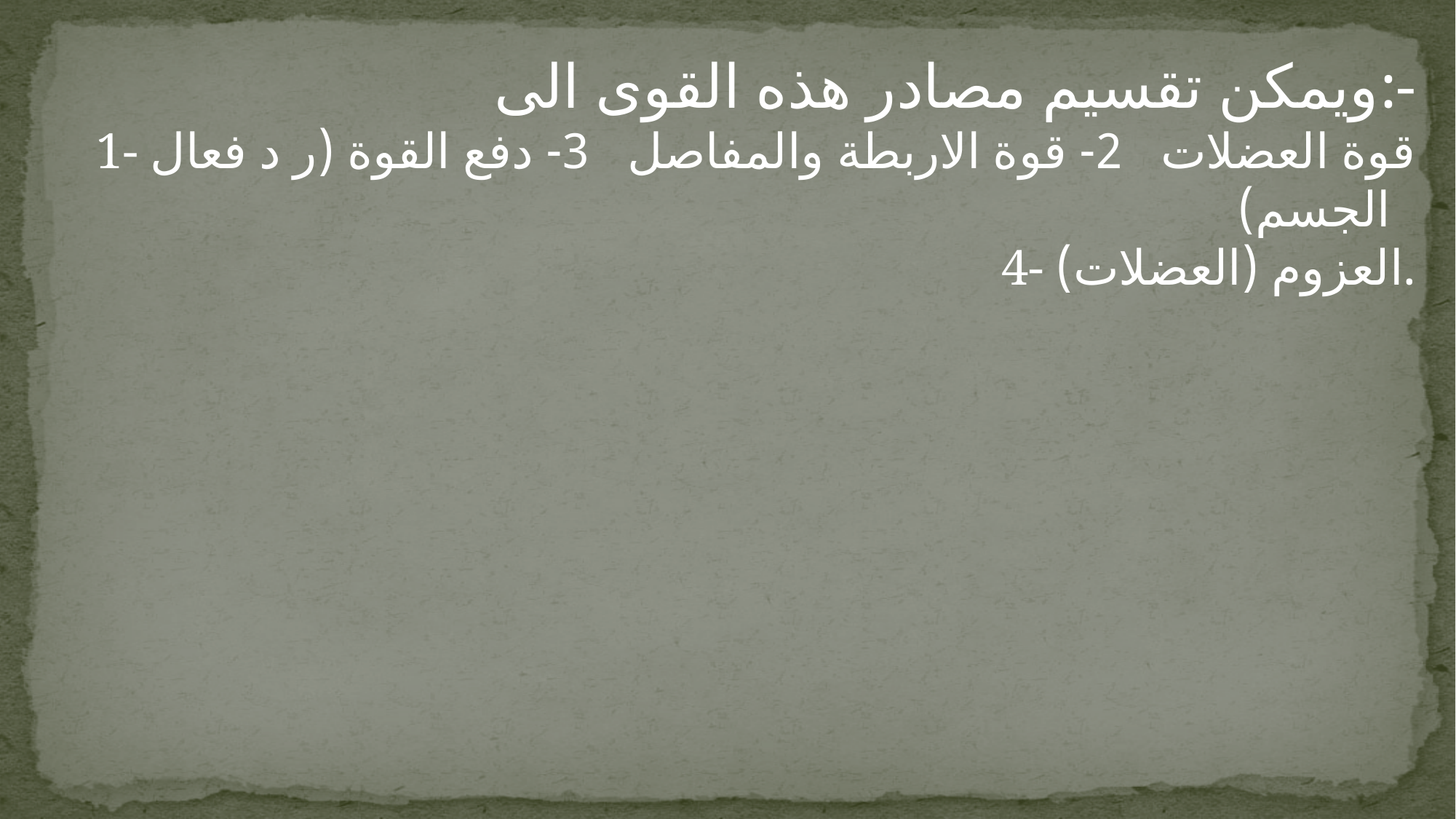

ويمكن تقسيم مصادر هذه القوى الى:-
1- قوة العضلات   2- قوة الاربطة والمفاصل   3- دفع القوة (ر د فعال الجسم)
                4- العزوم (العضلات).